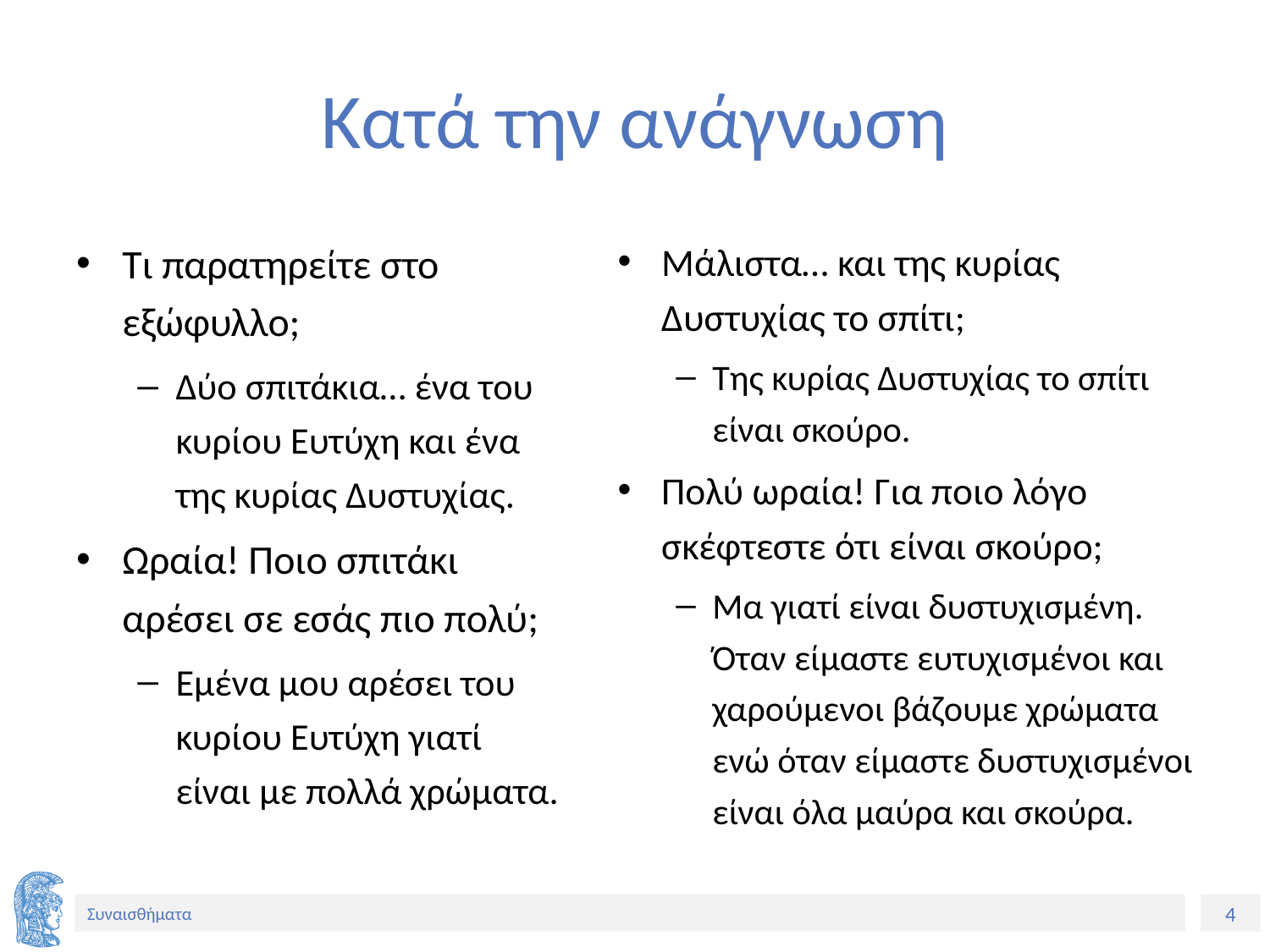

# Κατά την ανάγνωση
Τι παρατηρείτε στο εξώφυλλο;
Δύο σπιτάκια… ένα του κυρίου Ευτύχη και ένα της κυρίας Δυστυχίας.
Ωραία! Ποιο σπιτάκι αρέσει σε εσάς πιο πολύ;
Εμένα μου αρέσει του κυρίου Ευτύχη γιατί είναι με πολλά χρώματα.

Μάλιστα… και της κυρίας Δυστυχίας το σπίτι;
Της κυρίας Δυστυχίας το σπίτι είναι σκούρο.
Πολύ ωραία! Για ποιο λόγο σκέφτεστε ότι είναι σκούρο;
Μα γιατί είναι δυστυχισμένη. Όταν είμαστε ευτυχισμένοι και χαρούμενοι βάζουμε χρώματα ενώ όταν είμαστε δυστυχισμένοι είναι όλα μαύρα και σκούρα.